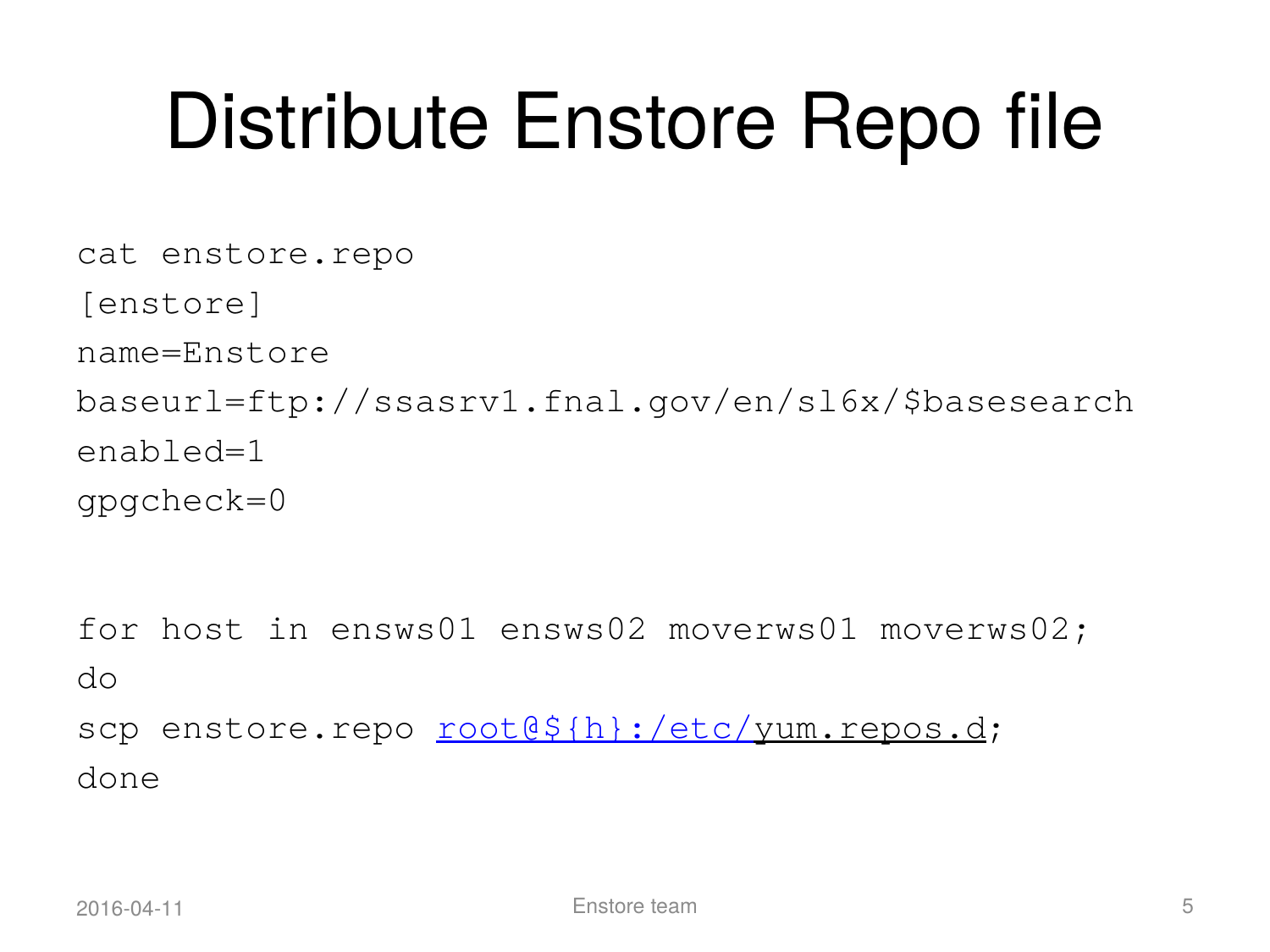

# Distribute Enstore Repo file
cat enstore.repo
[enstore]
name=Enstore
baseurl=ftp://ssasrv1.fnal.gov/en/sl6x/$basesearch
enabled=1
gpgcheck=0

for host in ensws01 ensws02 moverws01 moverws02;
do
scp enstore.repo root@${h}:/etc/yum.repos.d;
done
2016-04-11
Enstore team
5